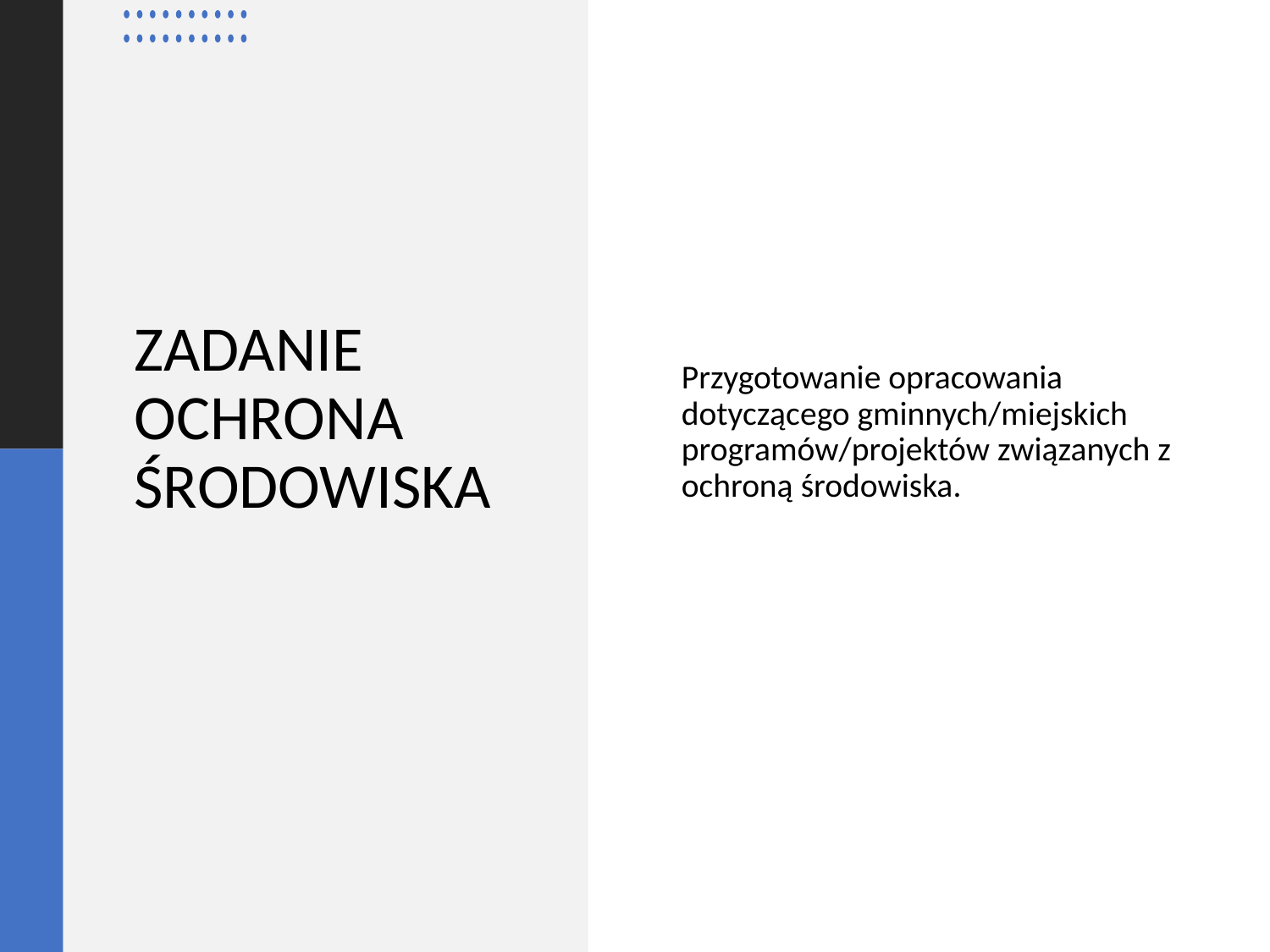

Przygotowanie opracowania dotyczącego gminnych/miejskich programów/projektów związanych z ochroną środowiska.

# ZADANIE OCHRONA ŚRODOWISKA